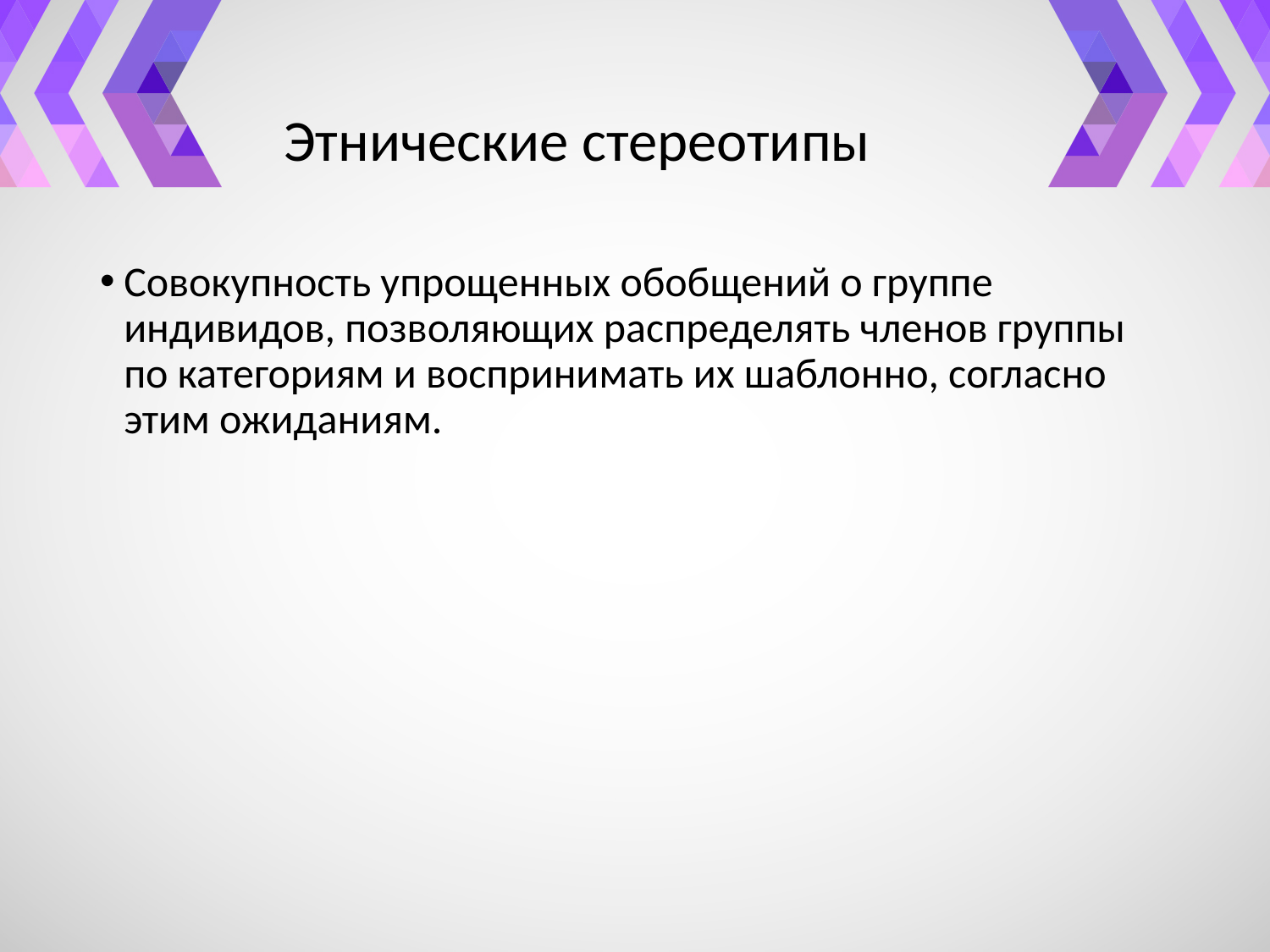

# Этнические стереотипы
Совокупность упрощенных обобщений о группе индивидов, позволяющих распределять членов группы по категориям и воспринимать их шаблонно, согласно этим ожиданиям.